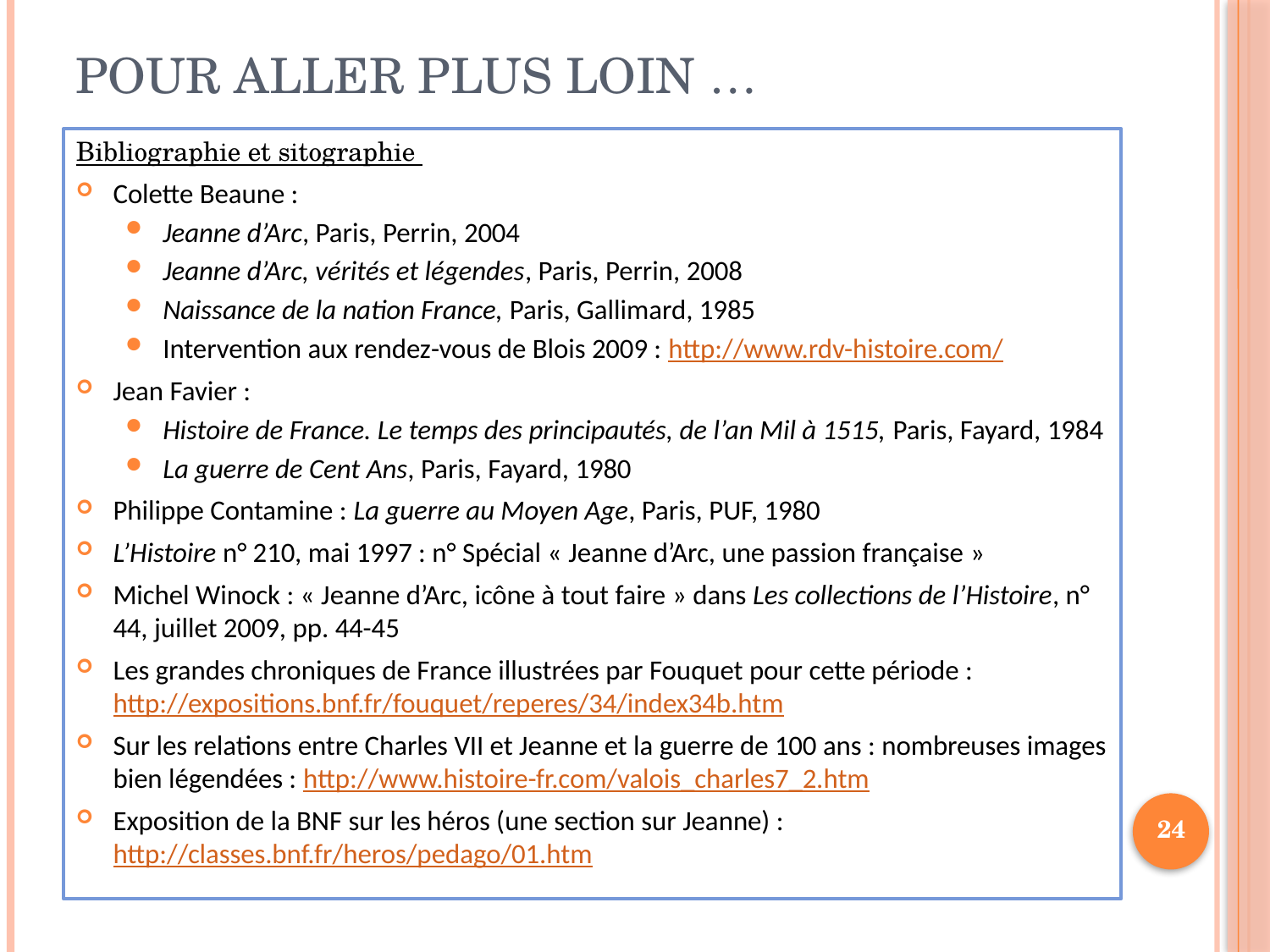

# Pour aller plus loin …
Bibliographie et sitographie
Colette Beaune :
Jeanne d’Arc, Paris, Perrin, 2004
Jeanne d’Arc, vérités et légendes, Paris, Perrin, 2008
Naissance de la nation France, Paris, Gallimard, 1985
Intervention aux rendez-vous de Blois 2009 : http://www.rdv-histoire.com/
Jean Favier :
Histoire de France. Le temps des principautés, de l’an Mil à 1515, Paris, Fayard, 1984
La guerre de Cent Ans, Paris, Fayard, 1980
Philippe Contamine : La guerre au Moyen Age, Paris, PUF, 1980
L’Histoire n° 210, mai 1997 : n° Spécial « Jeanne d’Arc, une passion française »
Michel Winock : « Jeanne d’Arc, icône à tout faire » dans Les collections de l’Histoire, n° 44, juillet 2009, pp. 44-45
Les grandes chroniques de France illustrées par Fouquet pour cette période : http://expositions.bnf.fr/fouquet/reperes/34/index34b.htm
Sur les relations entre Charles VII et Jeanne et la guerre de 100 ans : nombreuses images bien légendées : http://www.histoire-fr.com/valois_charles7_2.htm
Exposition de la BNF sur les héros (une section sur Jeanne) : http://classes.bnf.fr/heros/pedago/01.htm

24